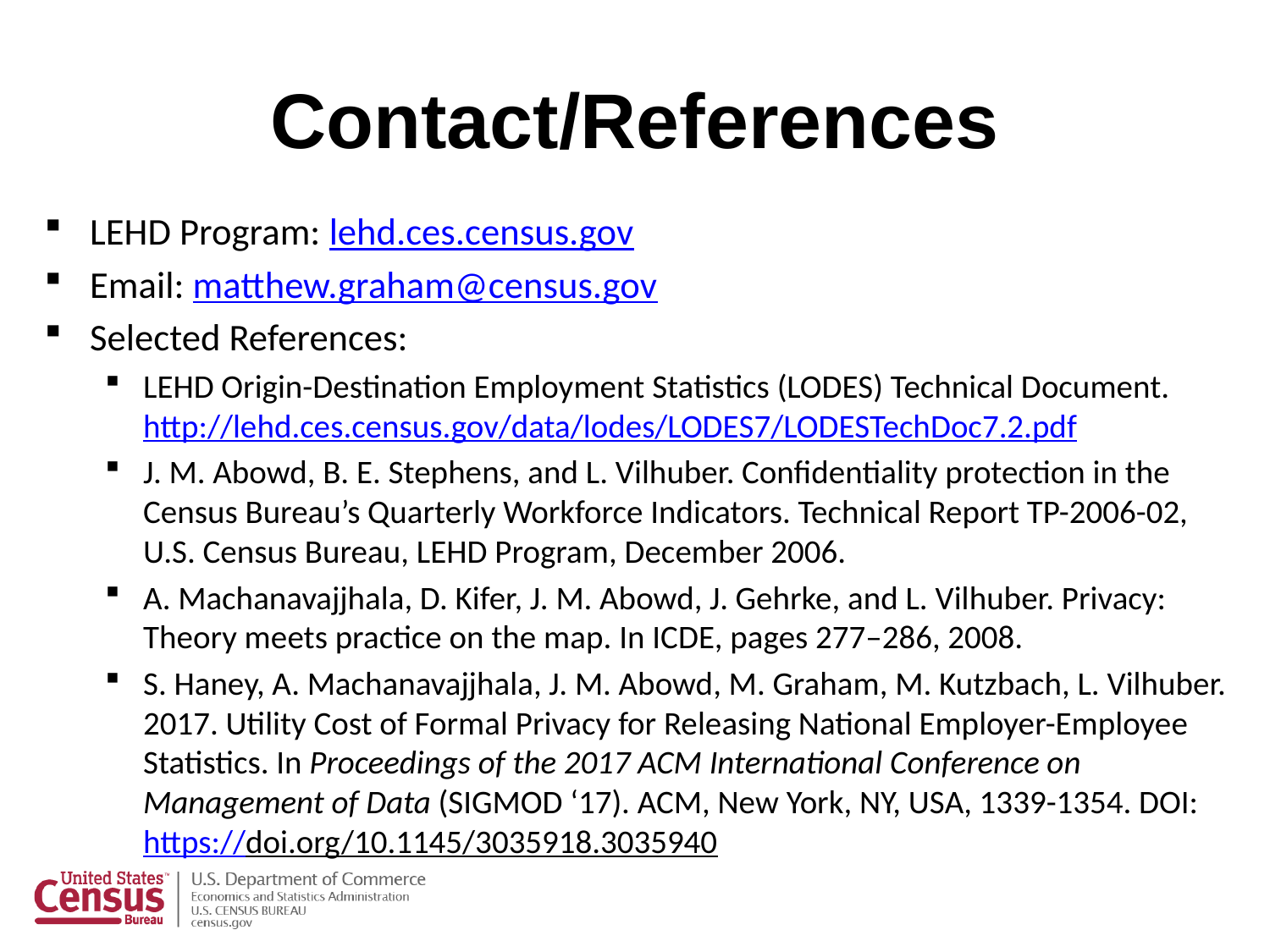

# Contact/References
LEHD Program: lehd.ces.census.gov
Email: matthew.graham@census.gov
Selected References:
LEHD Origin-Destination Employment Statistics (LODES) Technical Document. http://lehd.ces.census.gov/data/lodes/LODES7/LODESTechDoc7.2.pdf
J. M. Abowd, B. E. Stephens, and L. Vilhuber. Confidentiality protection in the Census Bureau’s Quarterly Workforce Indicators. Technical Report TP-2006-02, U.S. Census Bureau, LEHD Program, December 2006.
A. Machanavajjhala, D. Kifer, J. M. Abowd, J. Gehrke, and L. Vilhuber. Privacy: Theory meets practice on the map. In ICDE, pages 277–286, 2008.
S. Haney, A. Machanavajjhala, J. M. Abowd, M. Graham, M. Kutzbach, L. Vilhuber. 2017. Utility Cost of Formal Privacy for Releasing National Employer-Employee Statistics. In Proceedings of the 2017 ACM International Conference on Management of Data (SIGMOD ‘17). ACM, New York, NY, USA, 1339-1354. DOI: https://doi.org/10.1145/3035918.3035940